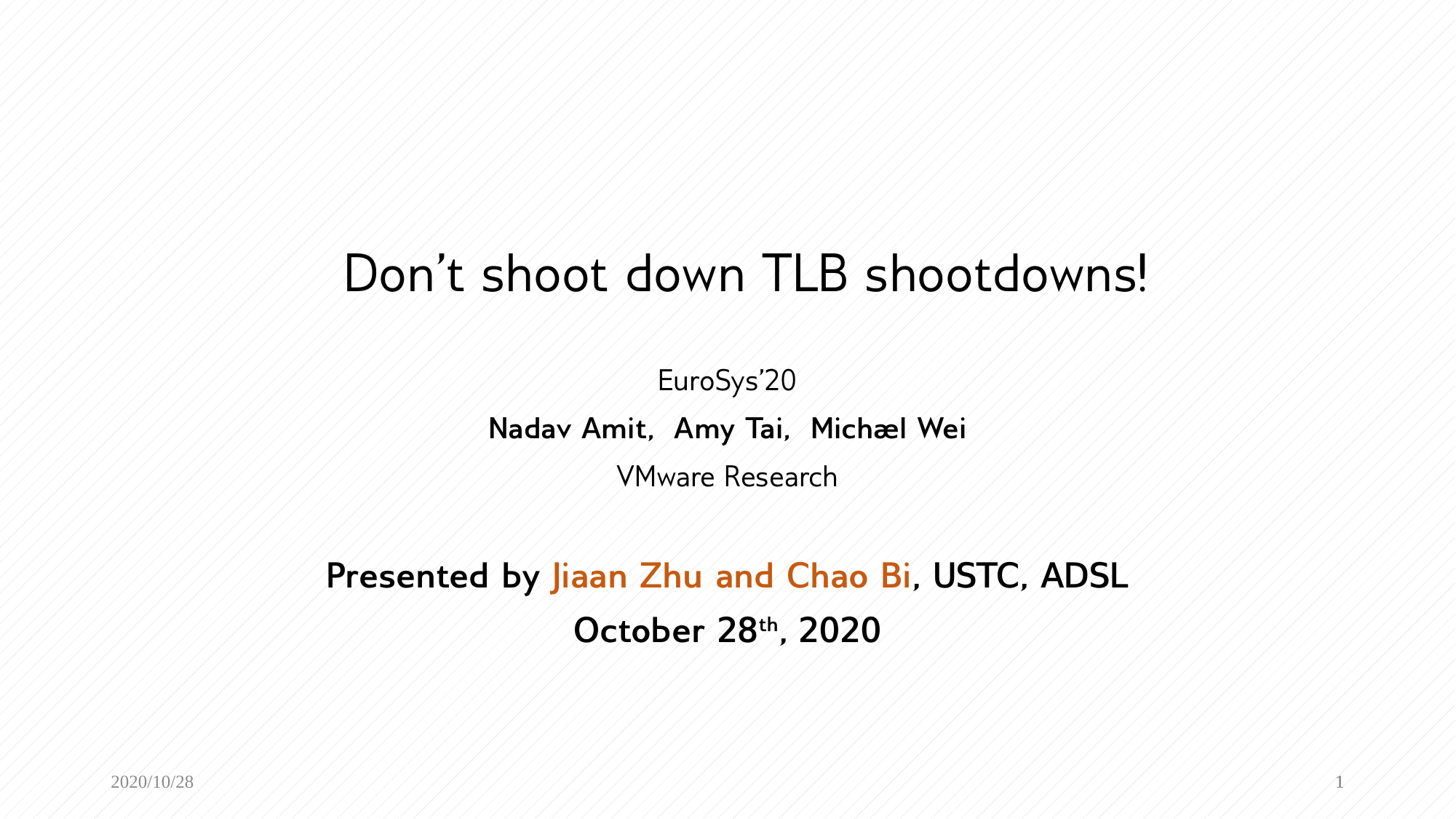

# Don’t shoot down TLB shootdowns!
EuroSys’20
Nadav Amit,  Amy Tai,  Michael Wei
VMware Research

Presented by Jiaan Zhu and Chao Bi, USTC, ADSL
October 28th, 2020

2020/10/28
1
1